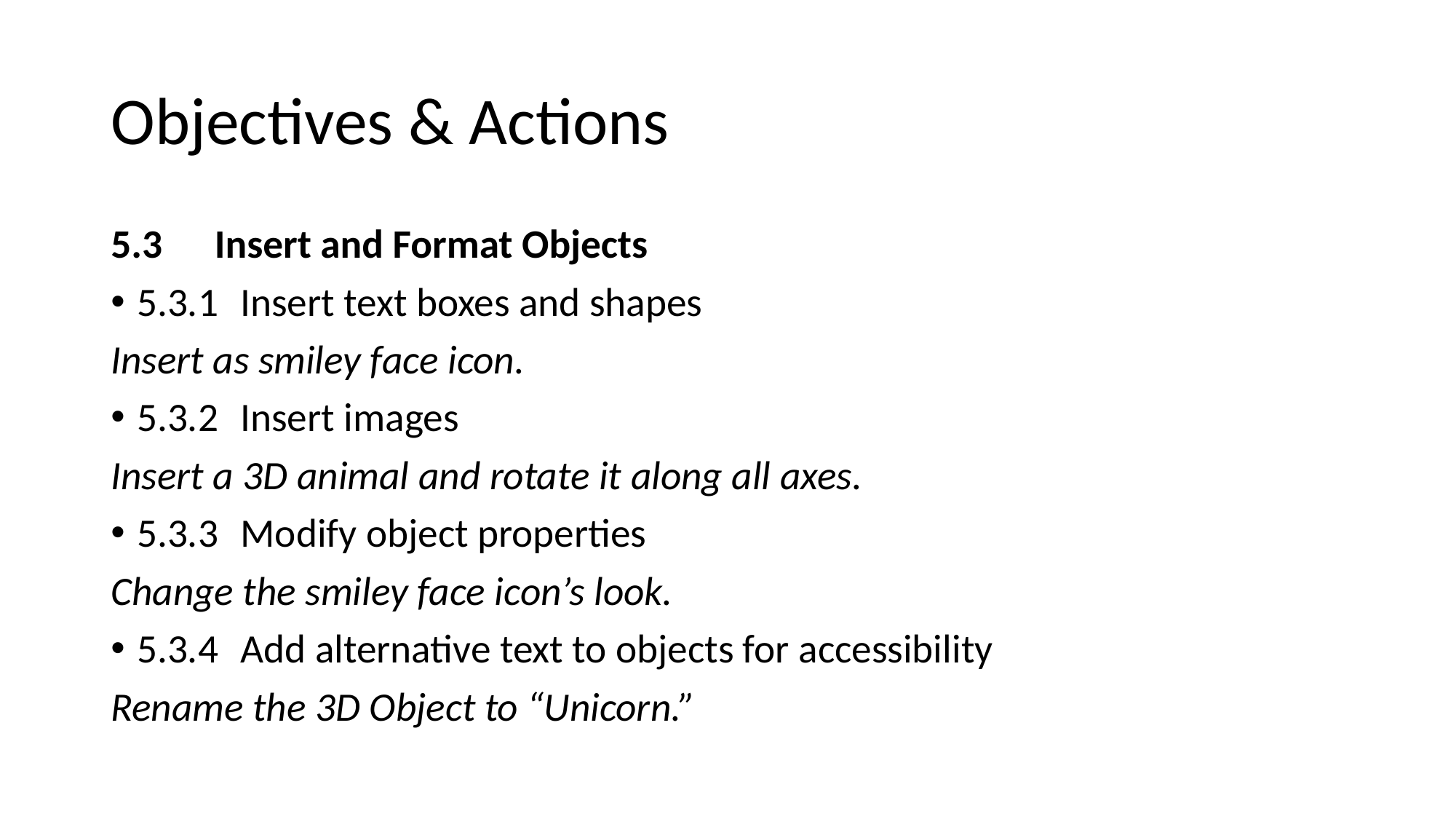

# Objectives & Actions
5.3 	Insert and Format Objects
5.3.1 	Insert text boxes and shapes
Insert as smiley face icon.
5.3.2 	Insert images
Insert a 3D animal and rotate it along all axes.
5.3.3 	Modify object properties
Change the smiley face icon’s look.
5.3.4 	Add alternative text to objects for accessibility
Rename the 3D Object to “Unicorn.”